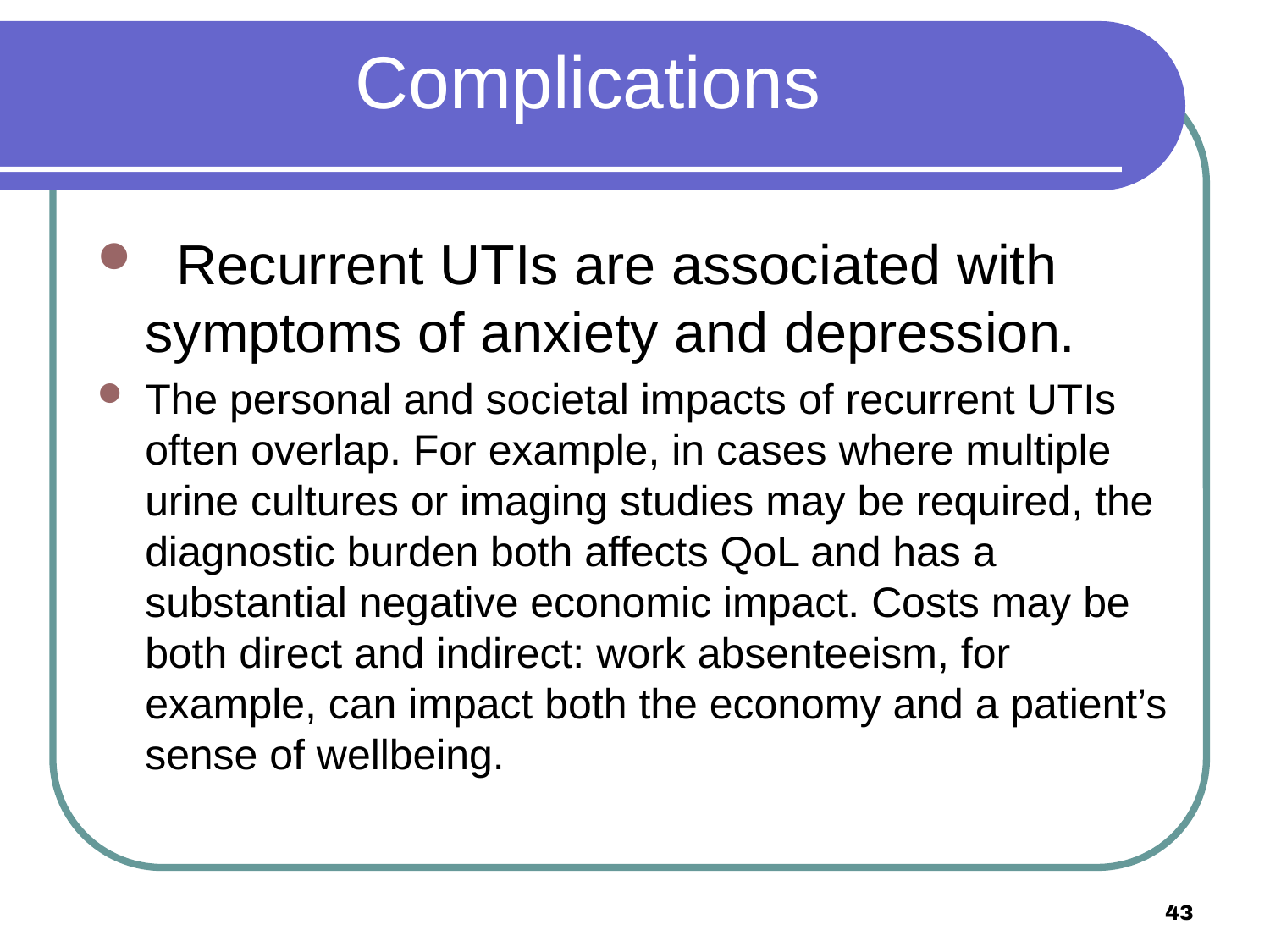

# Complications
  Recurrent UTIs are associated with symptoms of anxiety and depression.
The personal and societal impacts of recurrent UTIs often overlap. For example, in cases where multiple urine cultures or imaging studies may be required, the diagnostic burden both affects QoL and has a substantial negative economic impact. Costs may be both direct and indirect: work absenteeism, for example, can impact both the economy and a patient’s sense of wellbeing.

43